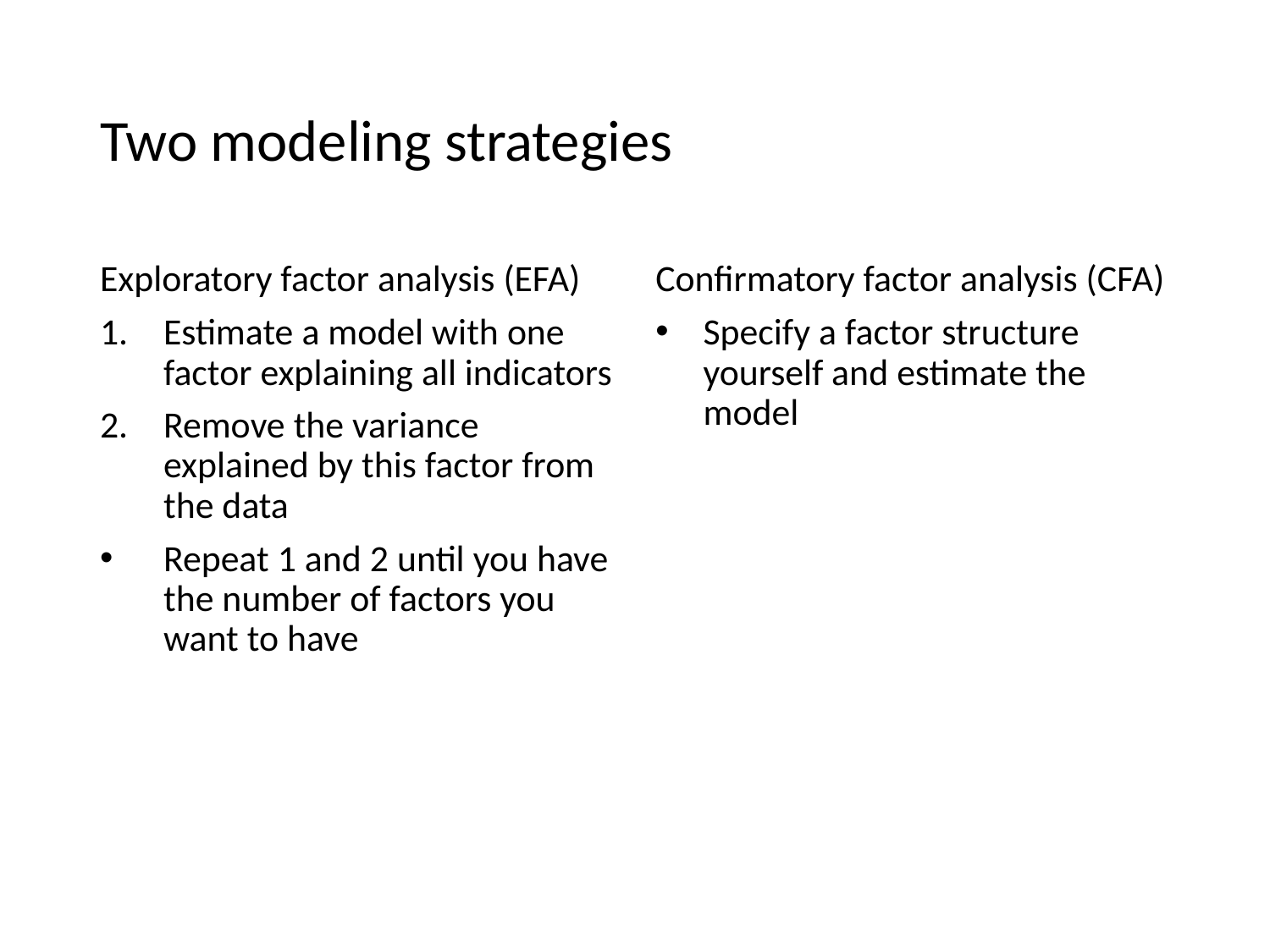

# Two modeling strategies
Exploratory factor analysis (EFA)
Estimate a model with one factor explaining all indicators
Remove the variance explained by this factor from the data
Repeat 1 and 2 until you have the number of factors you want to have

Confirmatory factor analysis (CFA)
Specify a factor structure yourself and estimate the model